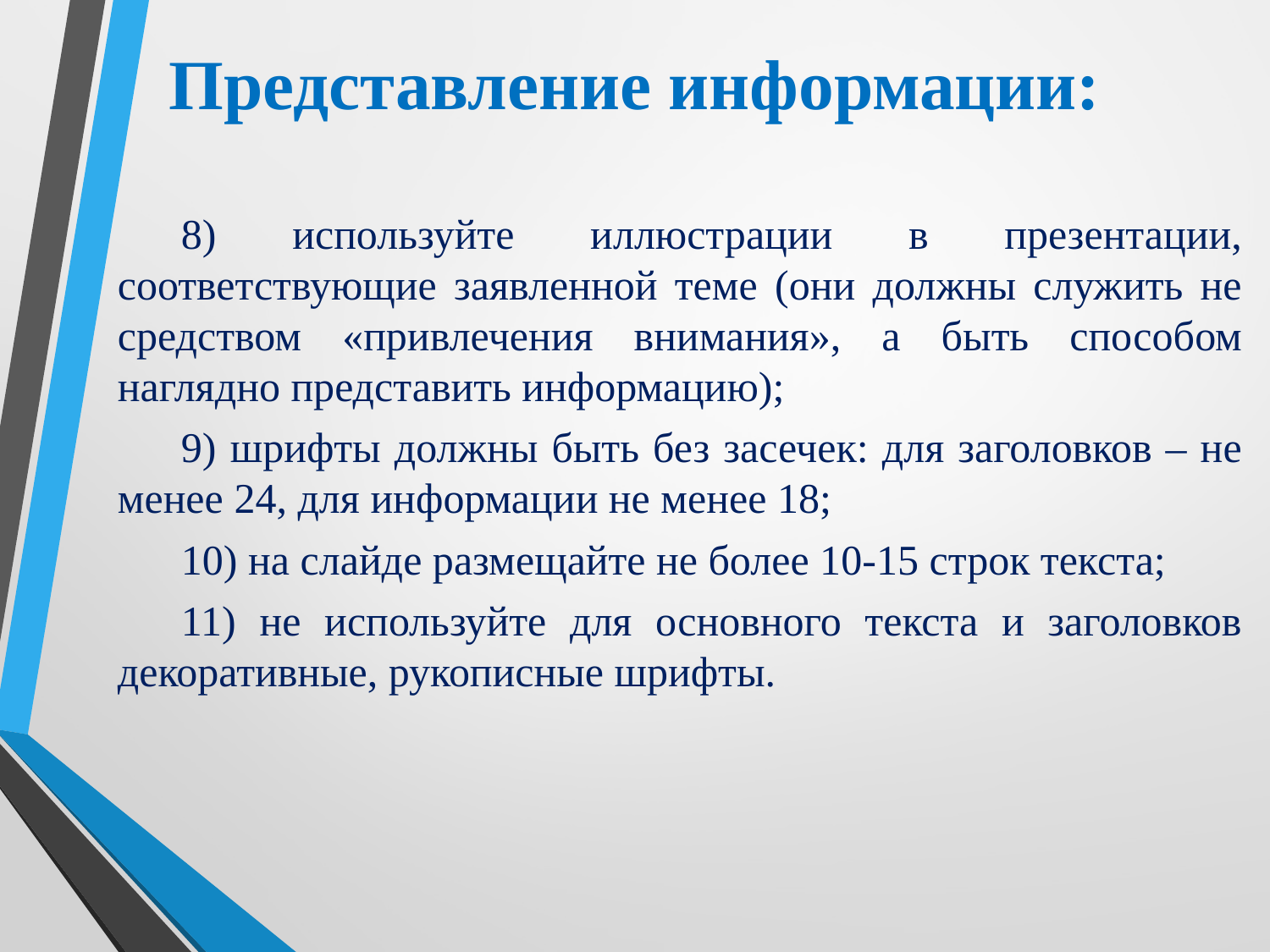

# Представление информации:
8) используйте иллюстрации в презентации, соответствующие заявленной теме (они должны служить не средством «привлечения внимания», а быть способом наглядно представить информацию);
9) шрифты должны быть без засечек: для заголовков – не менее 24, для информации не менее 18;
10) на слайде размещайте не более 10-15 строк текста;
11) не используйте для основного текста и заголовков декоративные, рукописные шрифты.